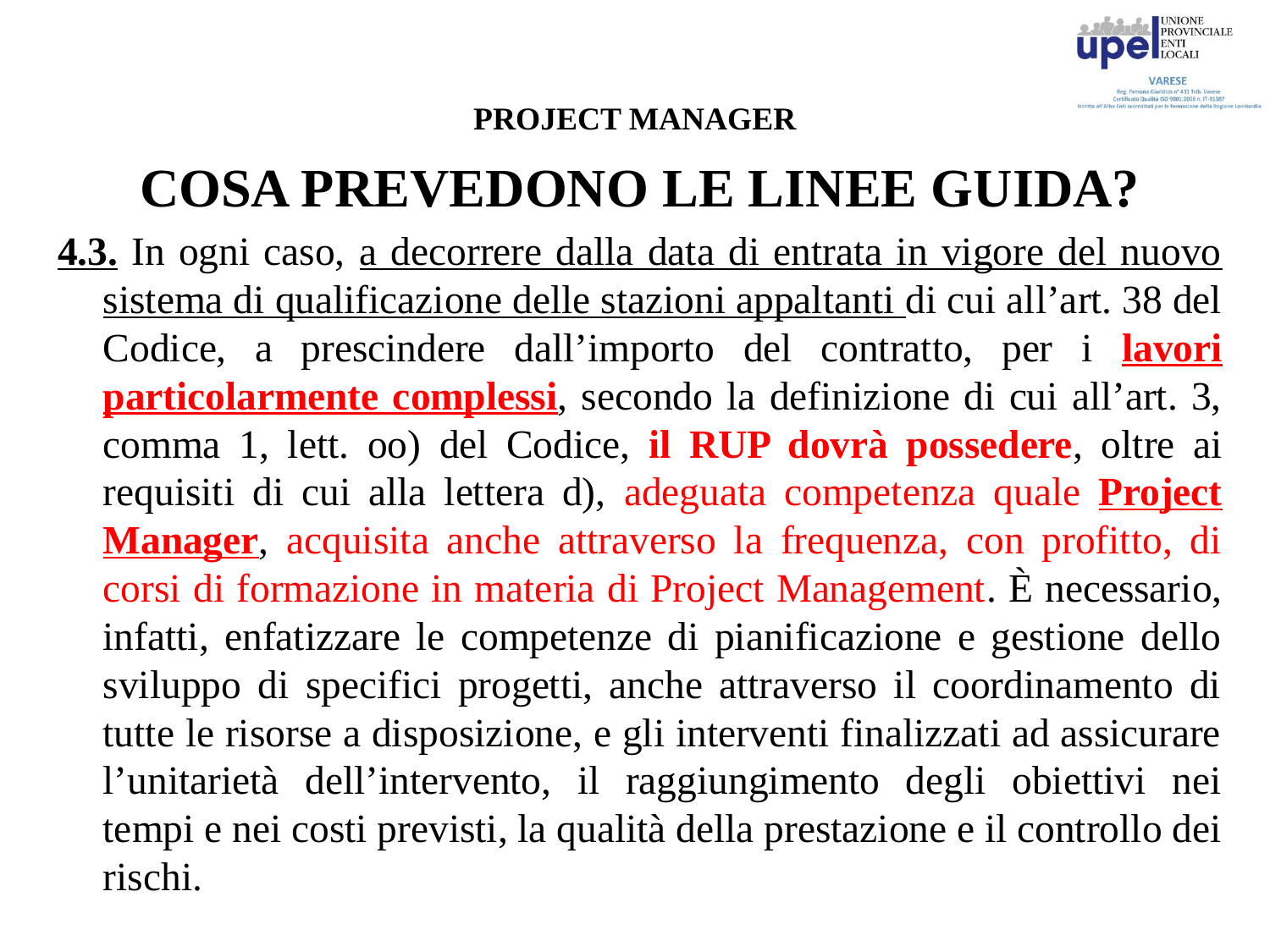

# PROJECT MANAGER
COSA PREVEDONO LE LINEE GUIDA?
4.3. In ogni caso, a decorrere dalla data di entrata in vigore del nuovo sistema di qualificazione delle stazioni appaltanti di cui all’art. 38 del Codice, a prescindere dall’importo del contratto, per i lavori particolarmente complessi, secondo la definizione di cui all’art. 3, comma 1, lett. oo) del Codice, il RUP dovrà possedere, oltre ai requisiti di cui alla lettera d), adeguata competenza quale Project Manager, acquisita anche attraverso la frequenza, con profitto, di corsi di formazione in materia di Project Management. È necessario, infatti, enfatizzare le competenze di pianificazione e gestione dello sviluppo di specifici progetti, anche attraverso il coordinamento di tutte le risorse a disposizione, e gli interventi finalizzati ad assicurare l’unitarietà dell’intervento, il raggiungimento degli obiettivi nei tempi e nei costi previsti, la qualità della prestazione e il controllo dei rischi.